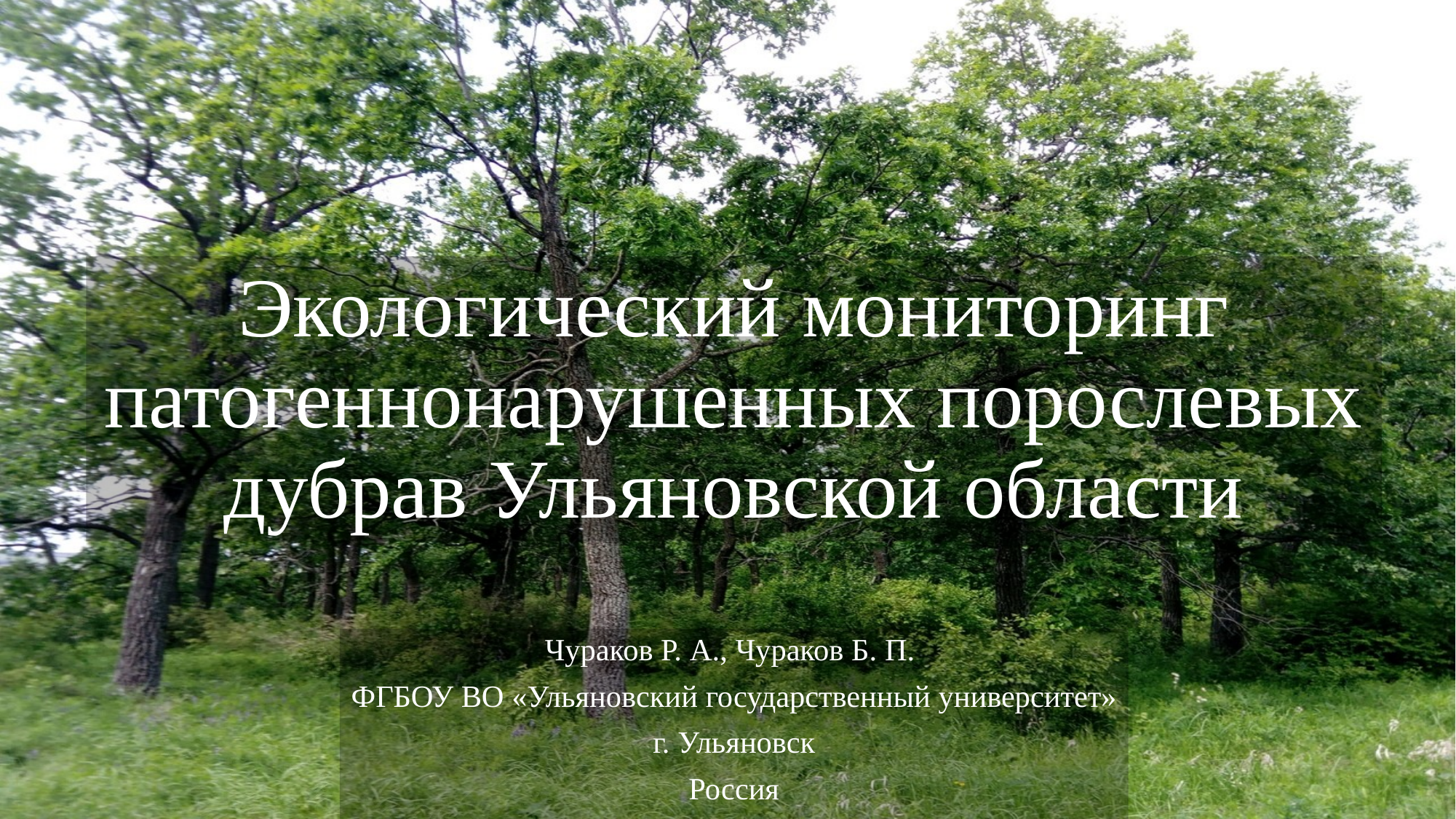

# Экологический мониторинг патогеннонарушенных порослевых дубрав Ульяновской области
Чураков Р. А., Чураков Б. П.
ФГБОУ ВО «Ульяновский государственный университет»
г. Ульяновск
Россия